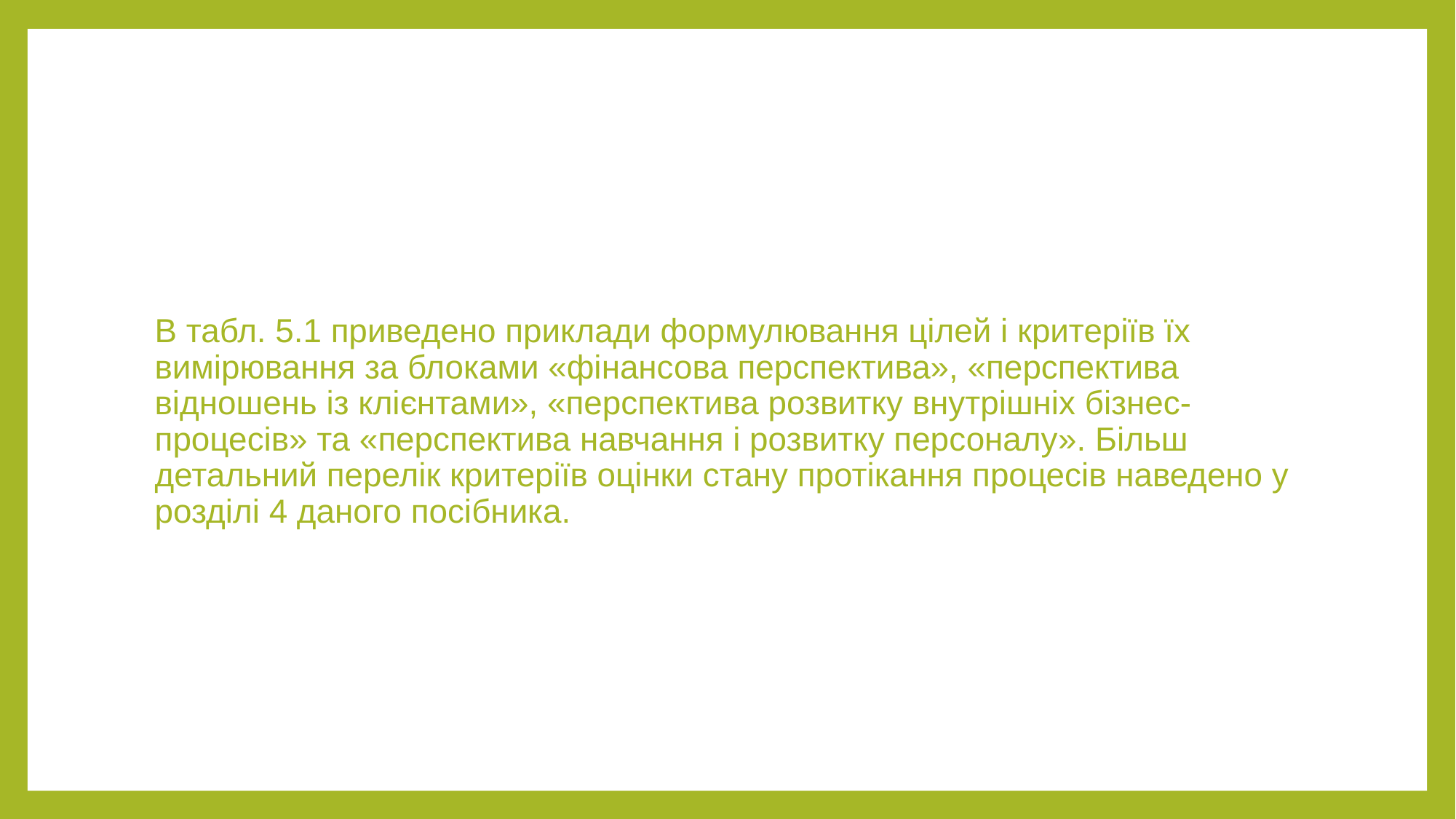

В табл. 5.1 приведено приклади формулювання цілей і критеріїв їх вимірювання за блоками «фінансова перспектива», «перспектива відношень із клієнтами», «перспектива розвитку внутрішніх бізнес-процесів» та «перспектива навчання і розвитку персоналу». Більш детальний перелік критеріїв оцінки стану протікання процесів наведено у розділі 4 даного посібника.